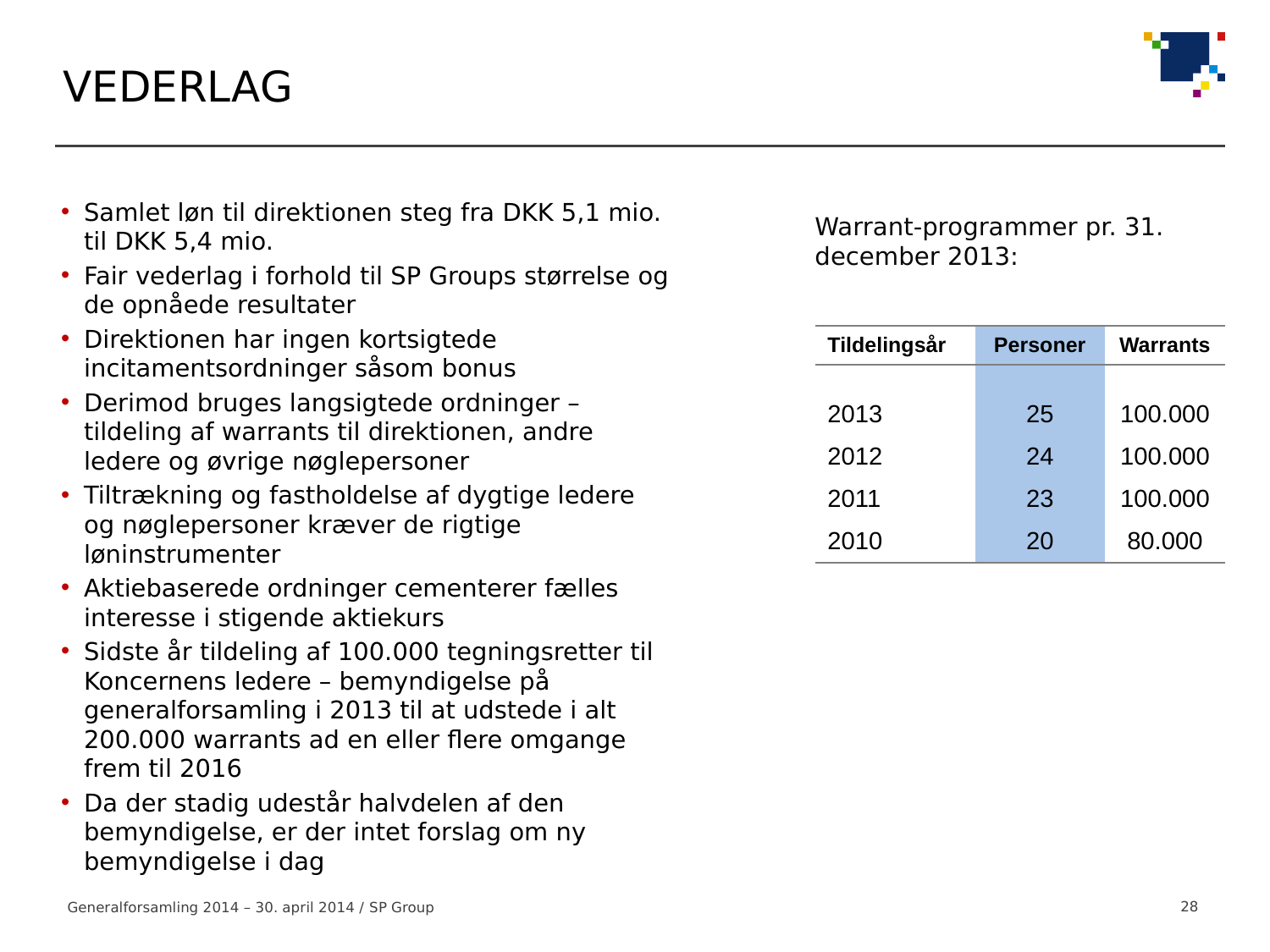

# VEDERLAG
Samlet løn til direktionen steg fra DKK 5,1 mio. til DKK 5,4 mio.
Fair vederlag i forhold til SP Groups størrelse og de opnåede resultater
Direktionen har ingen kortsigtede incitamentsordninger såsom bonus
Derimod bruges langsigtede ordninger – tildeling af warrants til direktionen, andre ledere og øvrige nøglepersoner
Tiltrækning og fastholdelse af dygtige ledere og nøglepersoner kræver de rigtige løninstrumenter
Aktiebaserede ordninger cementerer fælles interesse i stigende aktiekurs
Sidste år tildeling af 100.000 tegningsretter til Koncernens ledere – bemyndigelse på generalforsamling i 2013 til at udstede i alt 200.000 warrants ad en eller flere omgange frem til 2016
Da der stadig udestår halvdelen af den bemyndigelse, er der intet forslag om ny bemyndigelse i dag

Warrant-programmer pr. 31. december 2013:
| Tildelingsår | Personer | Warrants |
| --- | --- | --- |
|  |  |  |
| 2013 | 25 | 100.000 |
| 2012 | 24 | 100.000 |
| 2011 | 23 | 100.000 |
| 2010 | 20 | 80.000 |